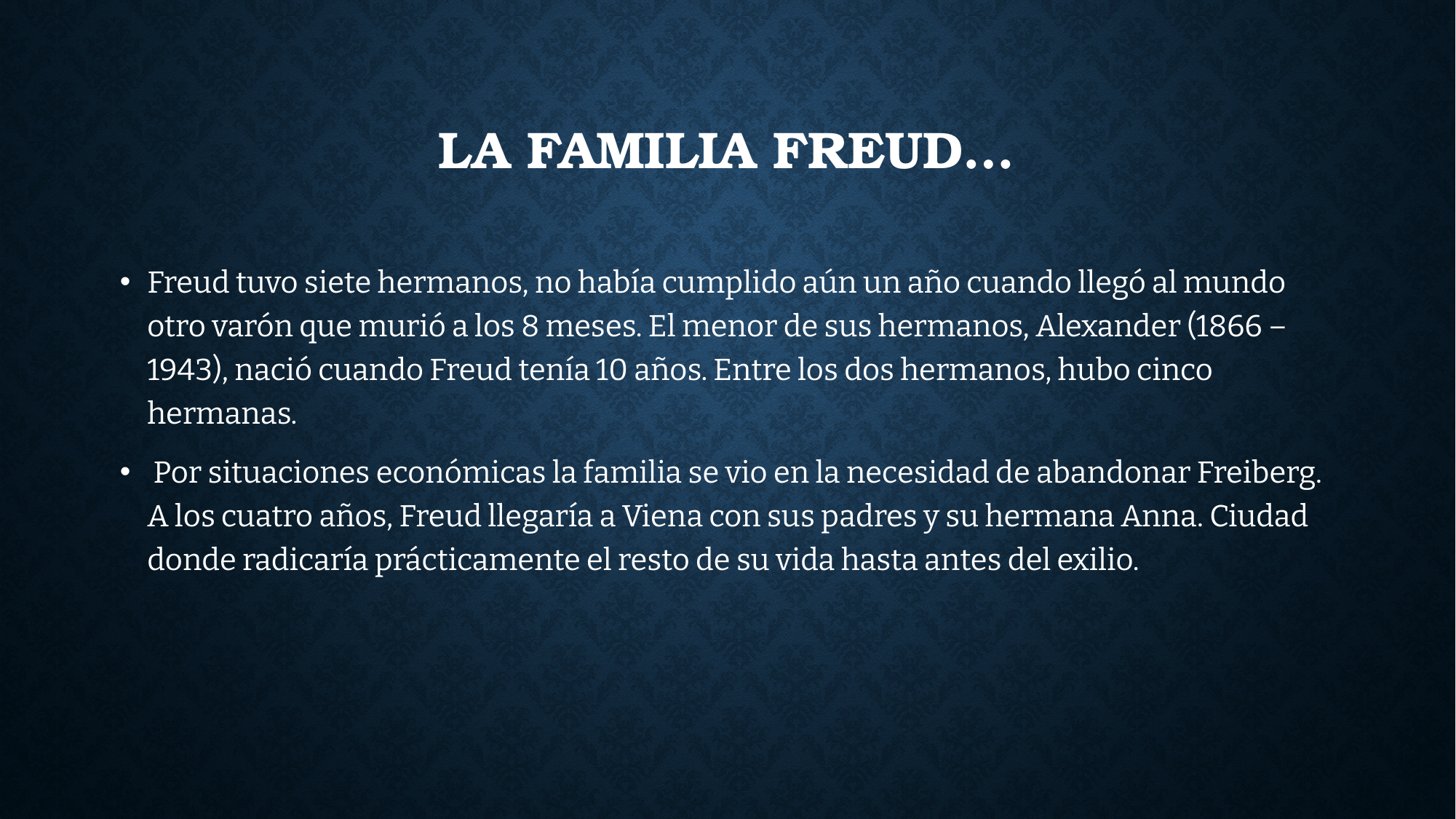

# La familia Freud…

Freud tuvo siete hermanos, no había cumplido aún un año cuando llegó al mundo otro varón que murió a los 8 meses. El menor de sus hermanos, Alexander (1866 – 1943), nació cuando Freud tenía 10 años. Entre los dos hermanos, hubo cinco hermanas.
 Por situaciones económicas la familia se vio en la necesidad de abandonar Freiberg. A los cuatro años, Freud llegaría a Viena con sus padres y su hermana Anna. Ciudad donde radicaría prácticamente el resto de su vida hasta antes del exilio.